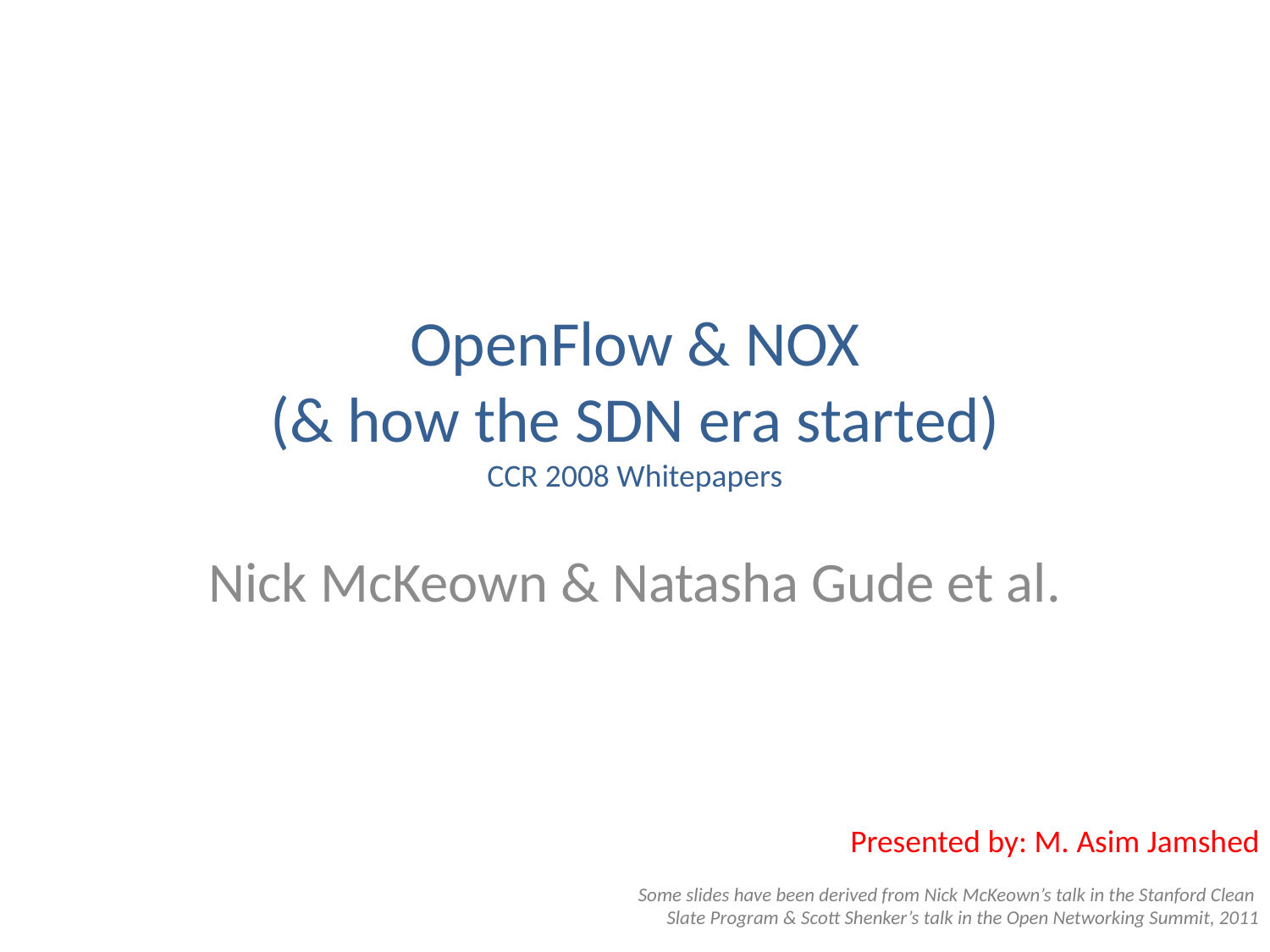

# OpenFlow & NOX (& how the SDN era started) CCR 2008 Whitepapers
Nick McKeown & Natasha Gude et al.
Presented by: M. Asim Jamshed

Some slides have been derived from Nick McKeown’s talk in the Stanford Clean
Slate Program & Scott Shenker’s talk in the Open Networking Summit, 2011